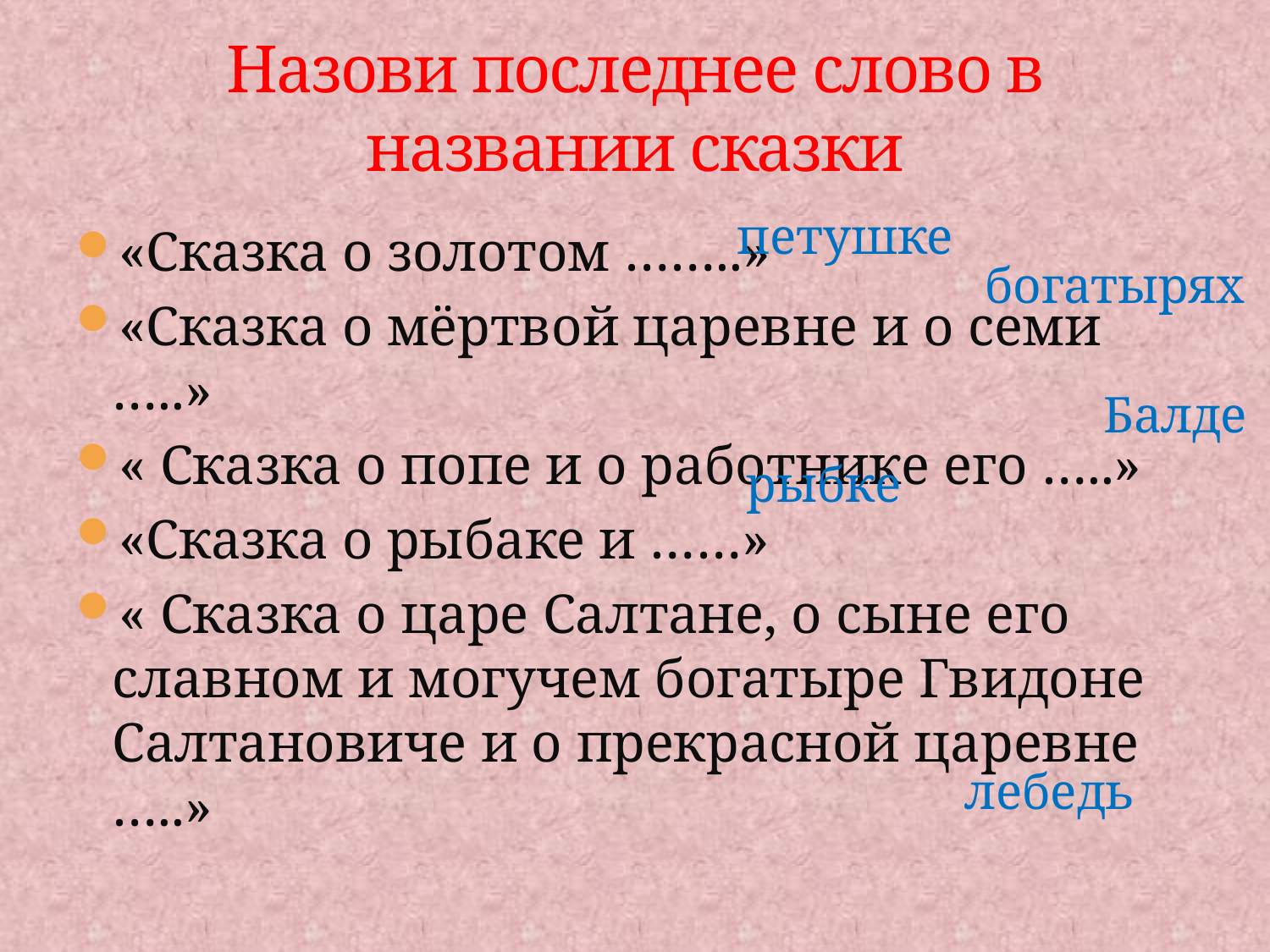

# Назови последнее слово в названии сказки
петушке
«Сказка о золотом ……..»
«Сказка о мёртвой царевне и о семи …..»
« Сказка о попе и о работнике его …..»
«Сказка о рыбаке и ……»
« Сказка о царе Салтане, о сыне его славном и могучем богатыре Гвидоне Салтановиче и о прекрасной царевне …..»
богатырях
Балде
рыбке
лебедь